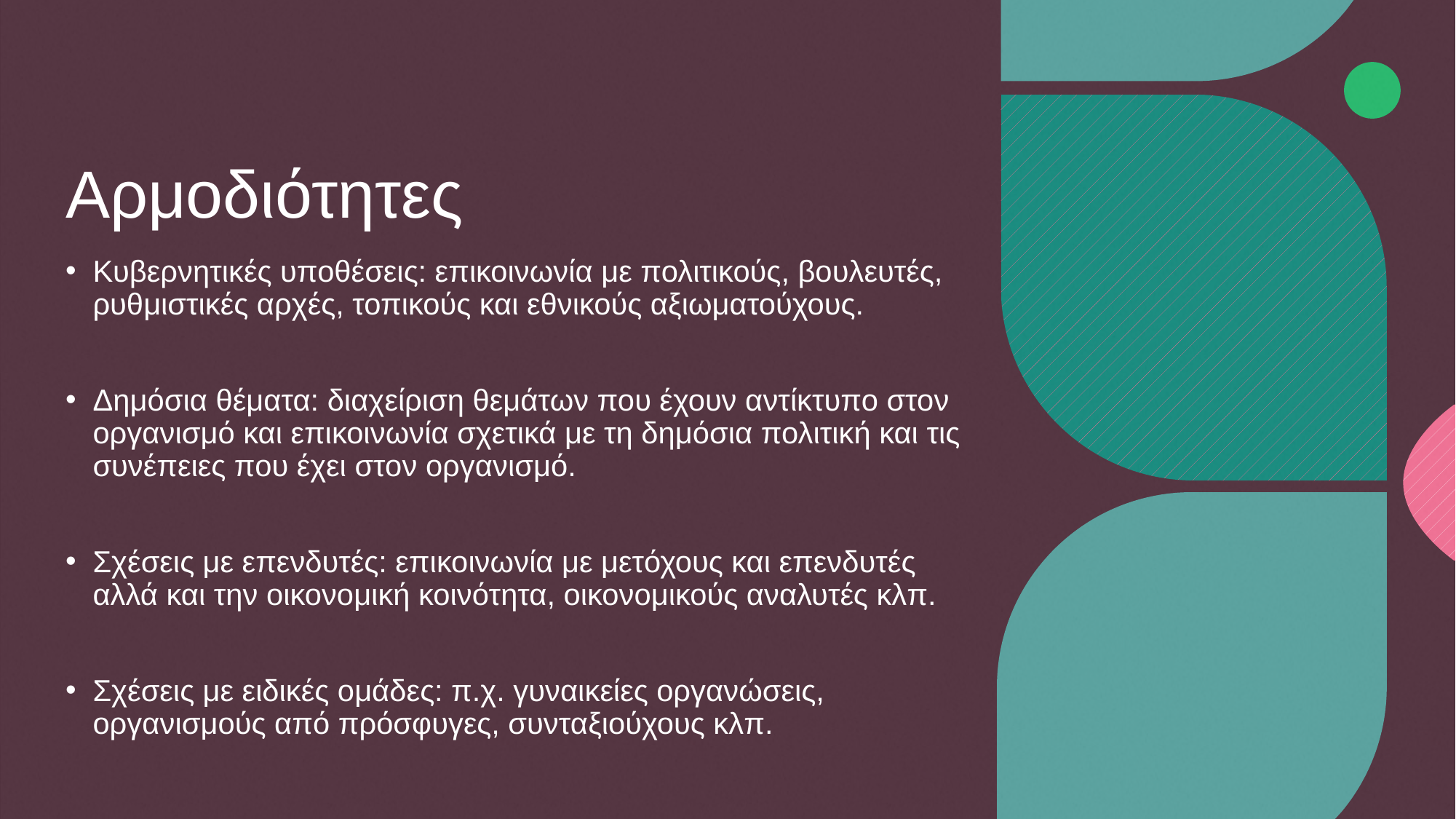

# Αρμοδιότητες
Κυβερνητικές υποθέσεις: επικοινωνία με πολιτικούς, βουλευτές, ρυθμιστικές αρχές, τοπικούς και εθνικούς αξιωματούχους.

Δημόσια θέματα: διαχείριση θεμάτων που έχουν αντίκτυπο στον οργανισμό και επικοινωνία σχετικά με τη δημόσια πολιτική και τις συνέπειες που έχει στον οργανισμό.

Σχέσεις με επενδυτές: επικοινωνία με μετόχους και επενδυτές αλλά και την οικονομική κοινότητα, οικονομικούς αναλυτές κλπ.

Σχέσεις με ειδικές ομάδες: π.χ. γυναικείες οργανώσεις, οργανισμούς από πρόσφυγες, συνταξιούχους κλπ.